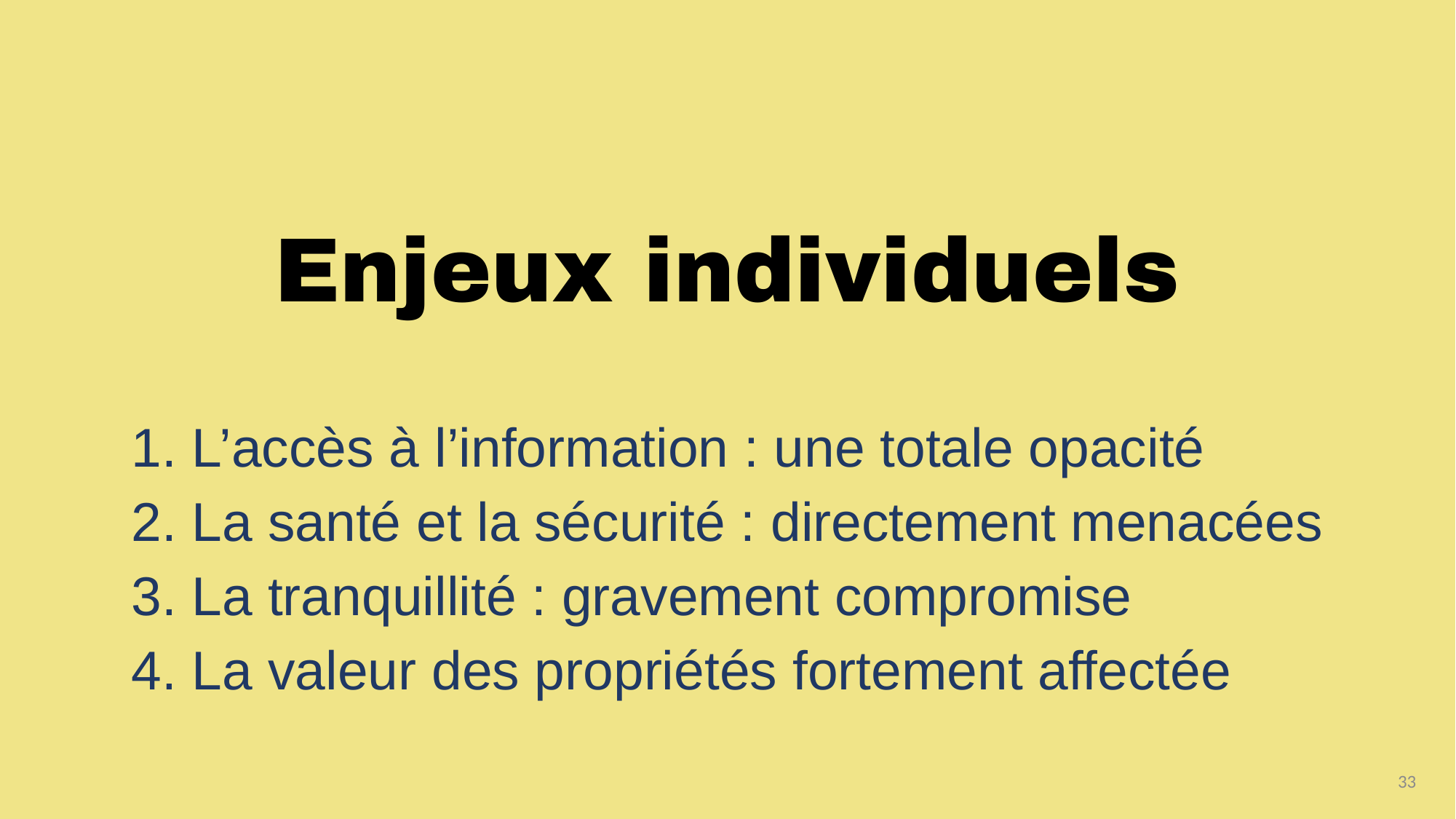

# Enjeux individuels
1. L’accès à l’information : une totale opacité
2. La santé et la sécurité : directement menacées
3. La tranquillité : gravement compromise
4. La valeur des propriétés fortement affectée
33